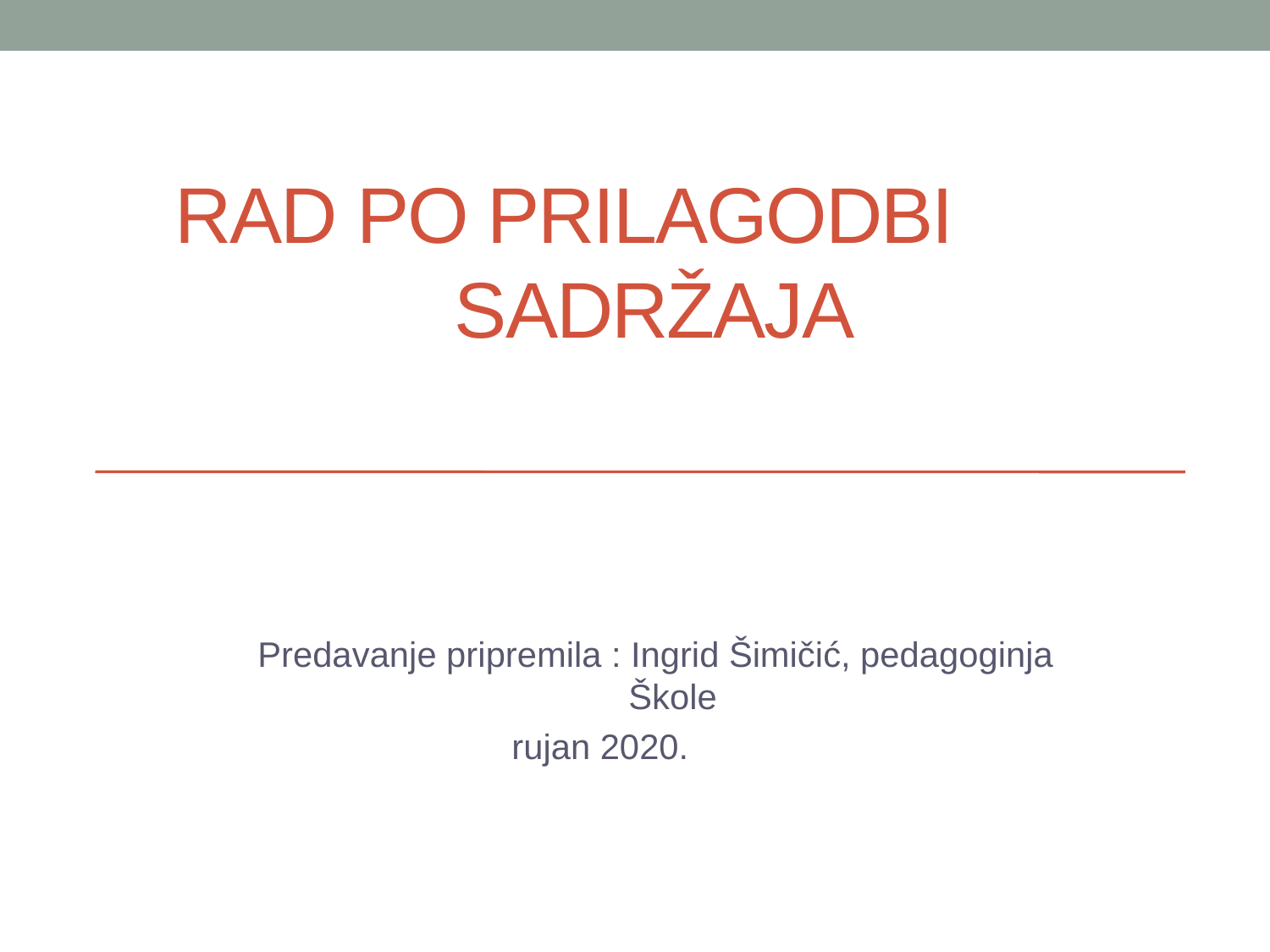

# RAD PO PRILAGODBI          SADRŽAJA
Predavanje pripremila : Ingrid Šimičić, pedagoginja 		            Škole
   		rujan 2020.